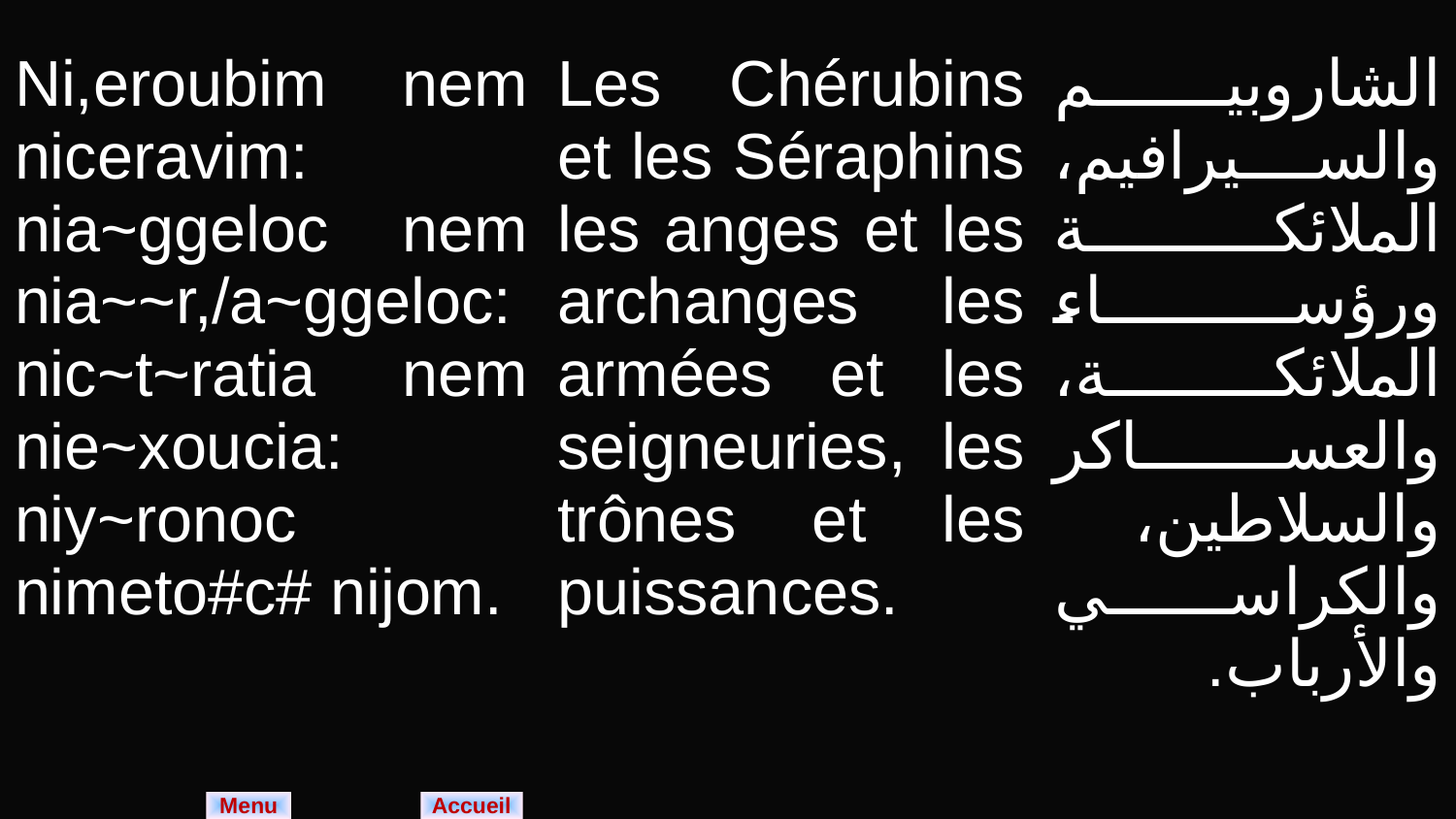

| Ni,eroubim nem niceravim: nia~ggeloc nem nia~~r,/a~ggeloc: nic~t~ratia nem nie~xoucia: niy~ronoc nimeto#c# nijom. | Les Chérubins et les Séraphins les anges et les archanges les armées et les seigneuries, les trônes et les puissances. | الشاروبيم والسيرافيم، الملائكة ورؤساء الملائكة، والعساكر والسلاطين، والكراسي والأرباب. |
| --- | --- | --- |
Menu